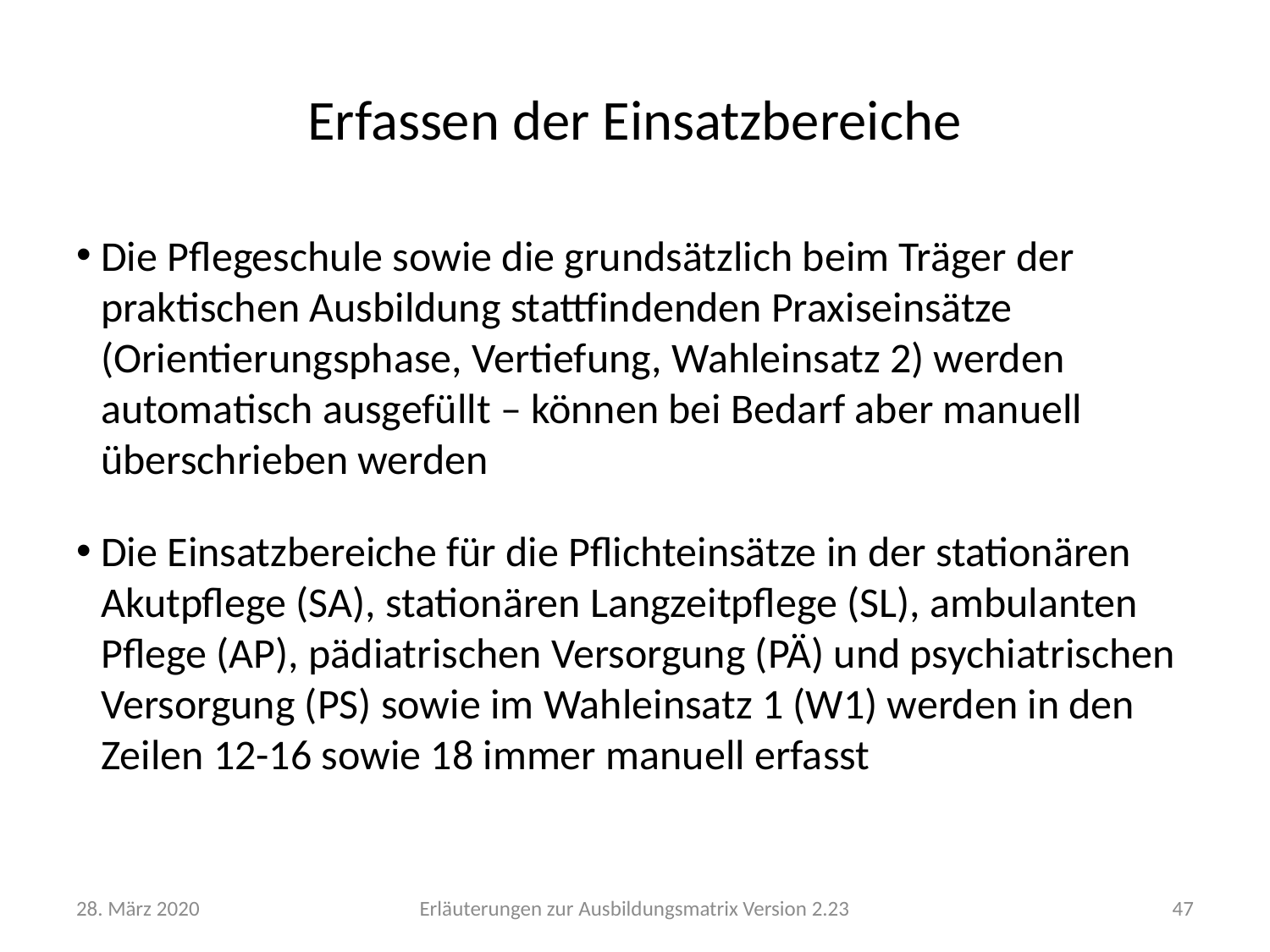

# Erfassen der Einsatzbereiche
Die Pflegeschule sowie die grundsätzlich beim Träger der praktischen Ausbildung stattfindenden Praxiseinsätze (Orientierungsphase, Vertiefung, Wahleinsatz 2) werden automatisch ausgefüllt – können bei Bedarf aber manuell überschrieben werden
Die Einsatzbereiche für die Pflichteinsätze in der stationären Akutpflege (SA), stationären Langzeitpflege (SL), ambulanten Pflege (AP), pädiatrischen Versorgung (PÄ) und psychiatrischen Versorgung (PS) sowie im Wahleinsatz 1 (W1) werden in den Zeilen 12-16 sowie 18 immer manuell erfasst

28. März 2020
Erläuterungen zur Ausbildungsmatrix Version 2.23
47